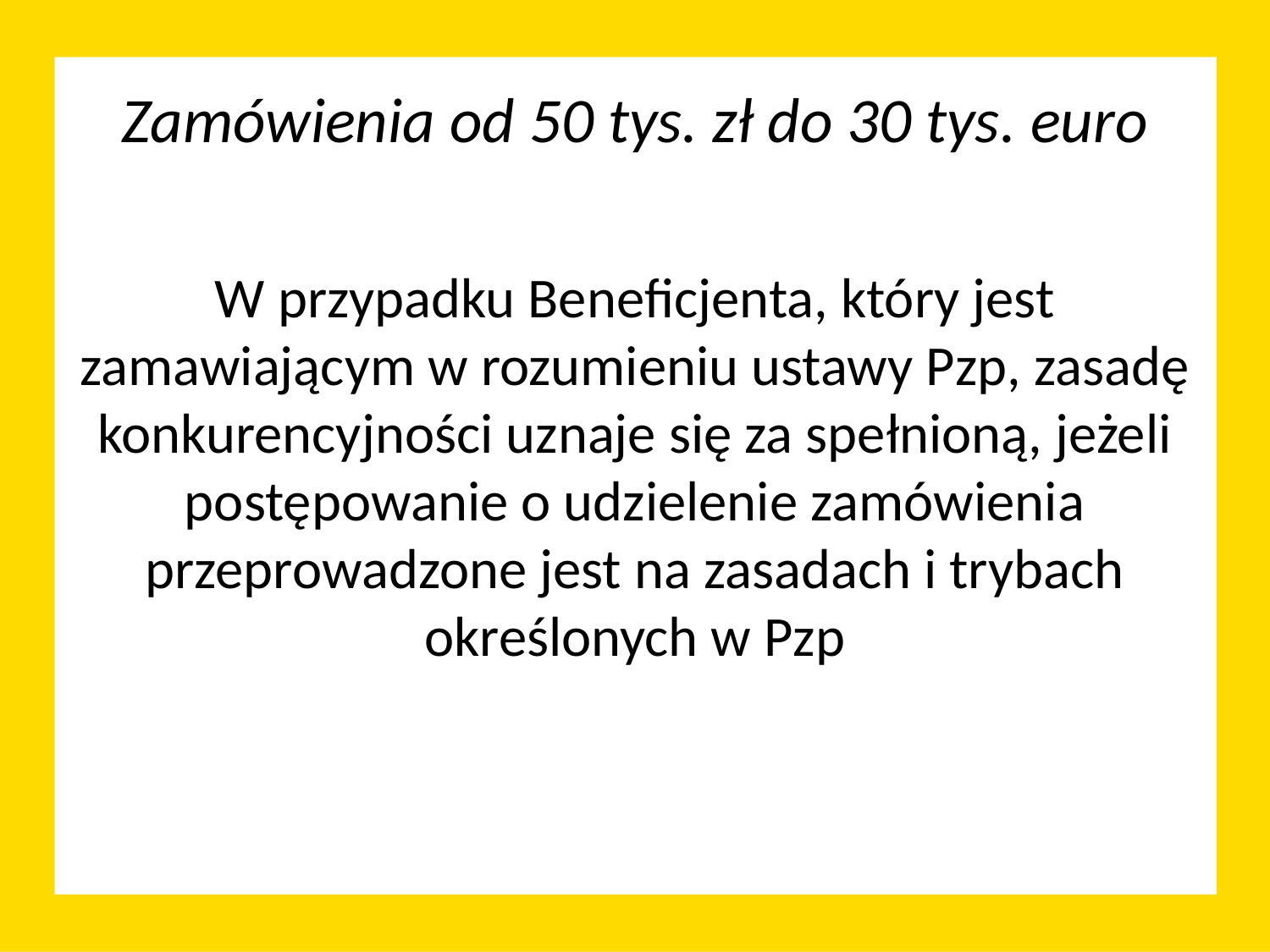

# Zamówienia od 50 tys. zł do 30 tys. euro

W przypadku Beneficjenta, który jest zamawiającym w rozumieniu ustawy Pzp, zasadę konkurencyjności uznaje się za spełnioną, jeżeli postępowanie o udzielenie zamówienia przeprowadzone jest na zasadach i trybach określonych w Pzp